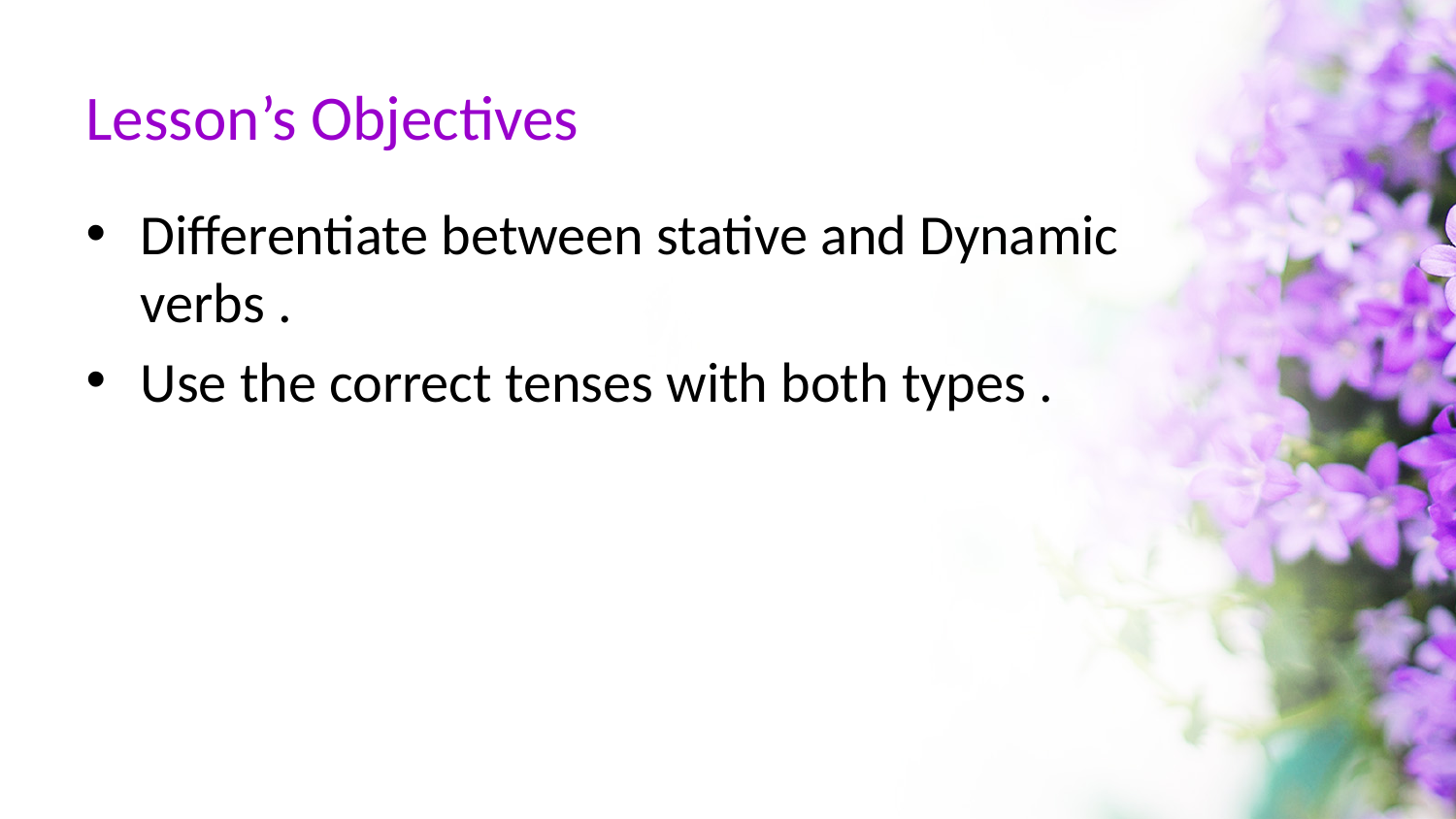

# Lesson’s Objectives
Differentiate between stative and Dynamic verbs .
Use the correct tenses with both types .